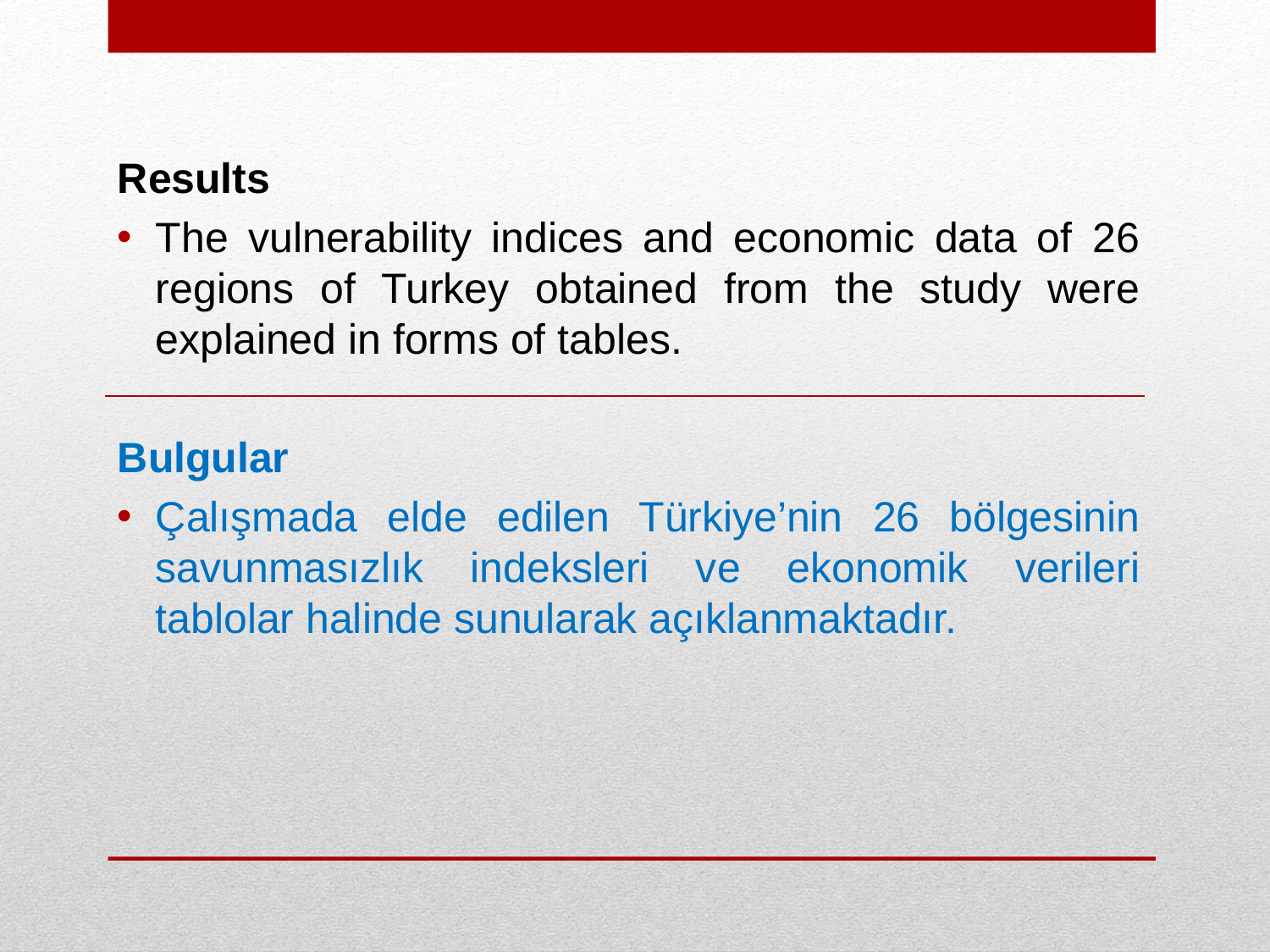

Results
The vulnerability indices and economic data of 26 regions of Turkey obtained from the study were explained in forms of tables.

Bulgular
Çalışmada elde edilen Türkiye’nin 26 bölgesinin savunmasızlık indeksleri ve ekonomik verileri tablolar halinde sunularak açıklanmaktadır.